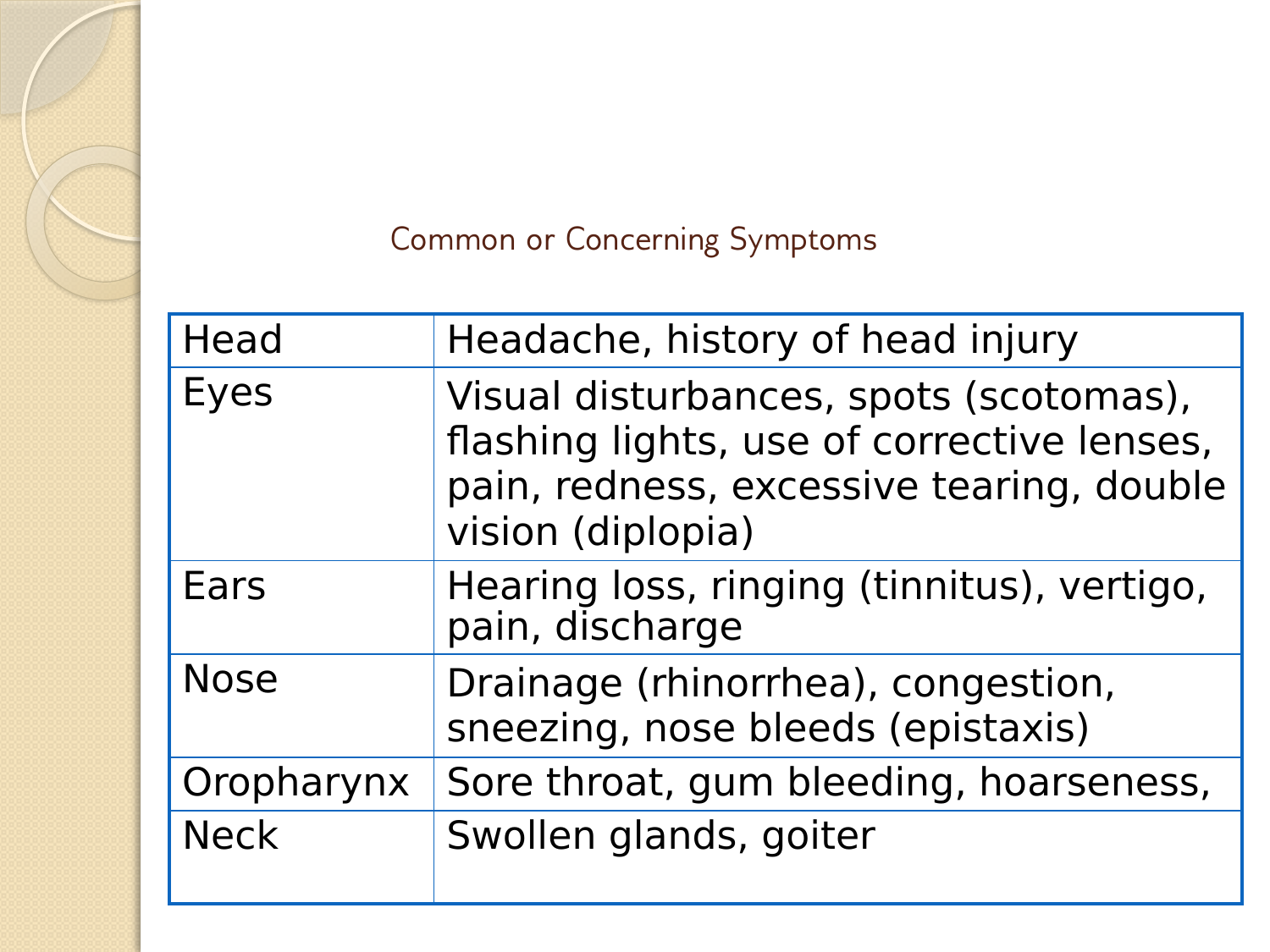

# Common or Concerning Symptoms
| Head | Headache, history of head injury |
| --- | --- |
| Eyes | Visual disturbances, spots (scotomas), flashing lights, use of corrective lenses, pain, redness, excessive tearing, double vision (diplopia) |
| Ears | Hearing loss, ringing (tinnitus), vertigo, pain, discharge |
| Nose | Drainage (rhinorrhea), congestion, sneezing, nose bleeds (epistaxis) |
| Oropharynx | Sore throat, gum bleeding, hoarseness, |
| Neck | Swollen glands, goiter |